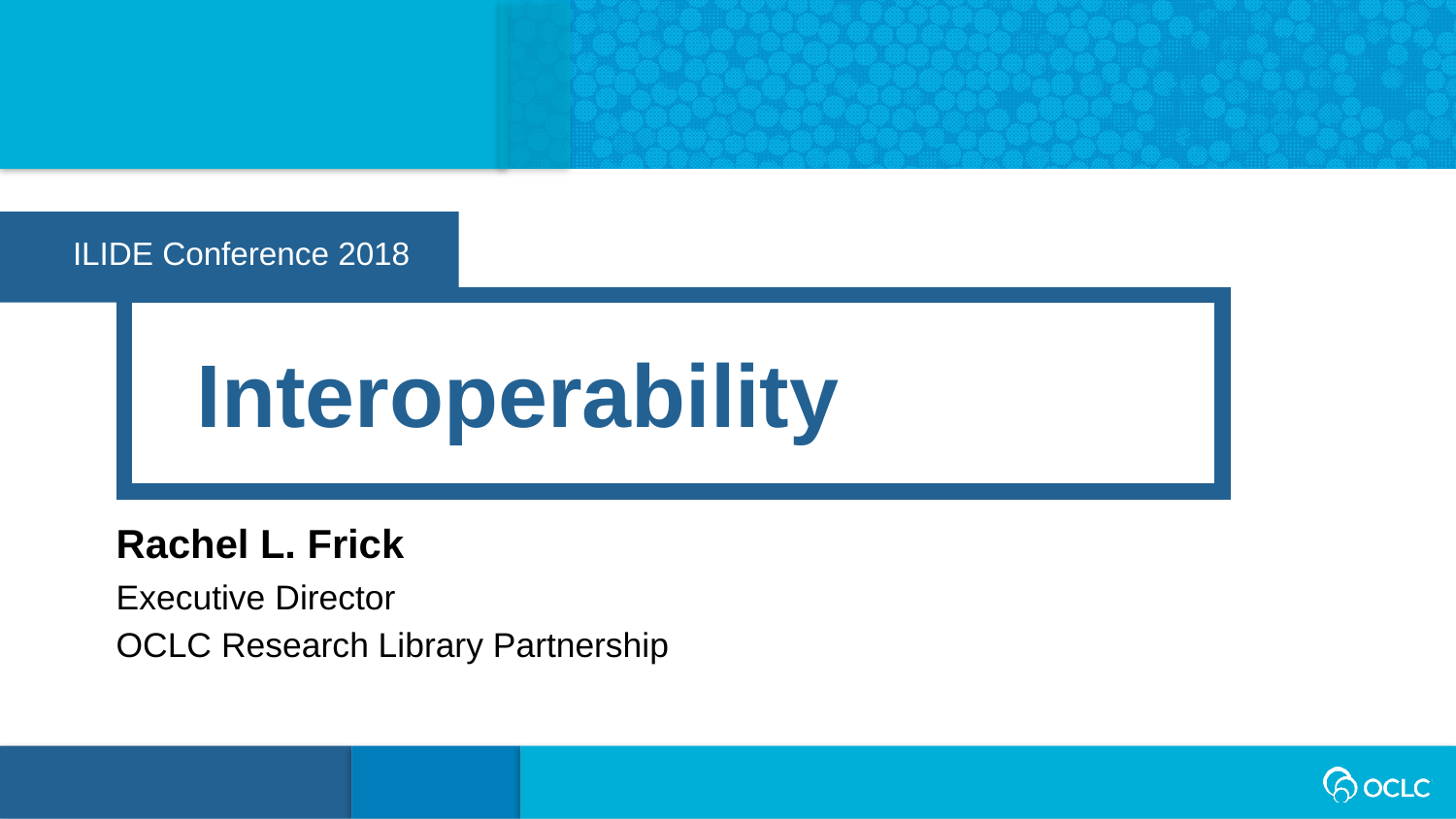

ILIDE Conference 2018
Interoperability
Rachel L. Frick
Executive Director
OCLC Research Library Partnership